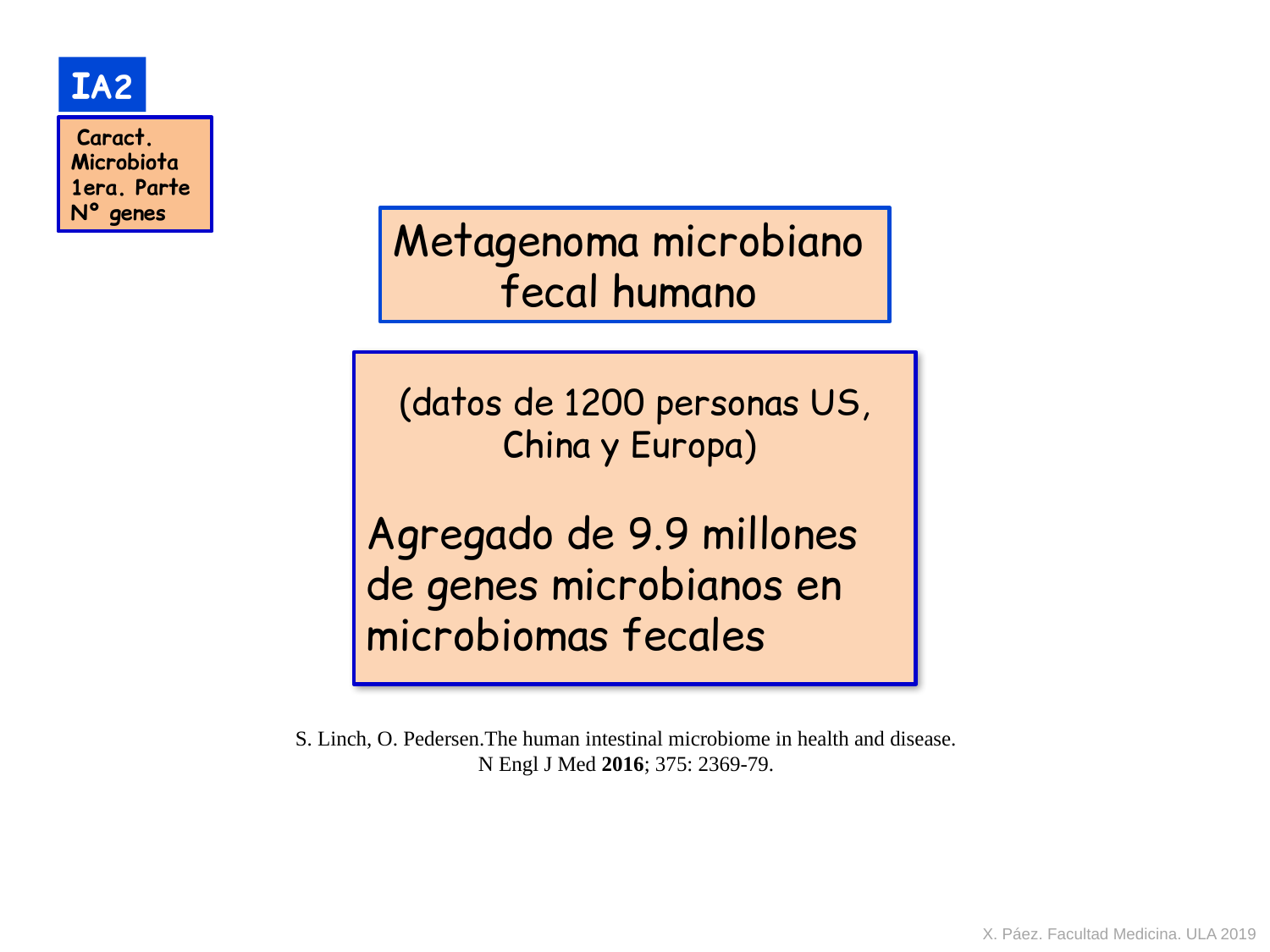

IA2
 Caract.
Microbiota
1era. Parte
Nº genes
Metagenoma microbiano
fecal humano

(datos de 1200 personas US, China y Europa)

Agregado de 9.9 millones de genes microbianos en microbiomas fecales

S. Linch, O. Pedersen.The human intestinal microbiome in health and disease. N Engl J Med 2016; 375: 2369-79.
X. Páez. Facultad Medicina. ULA 2019